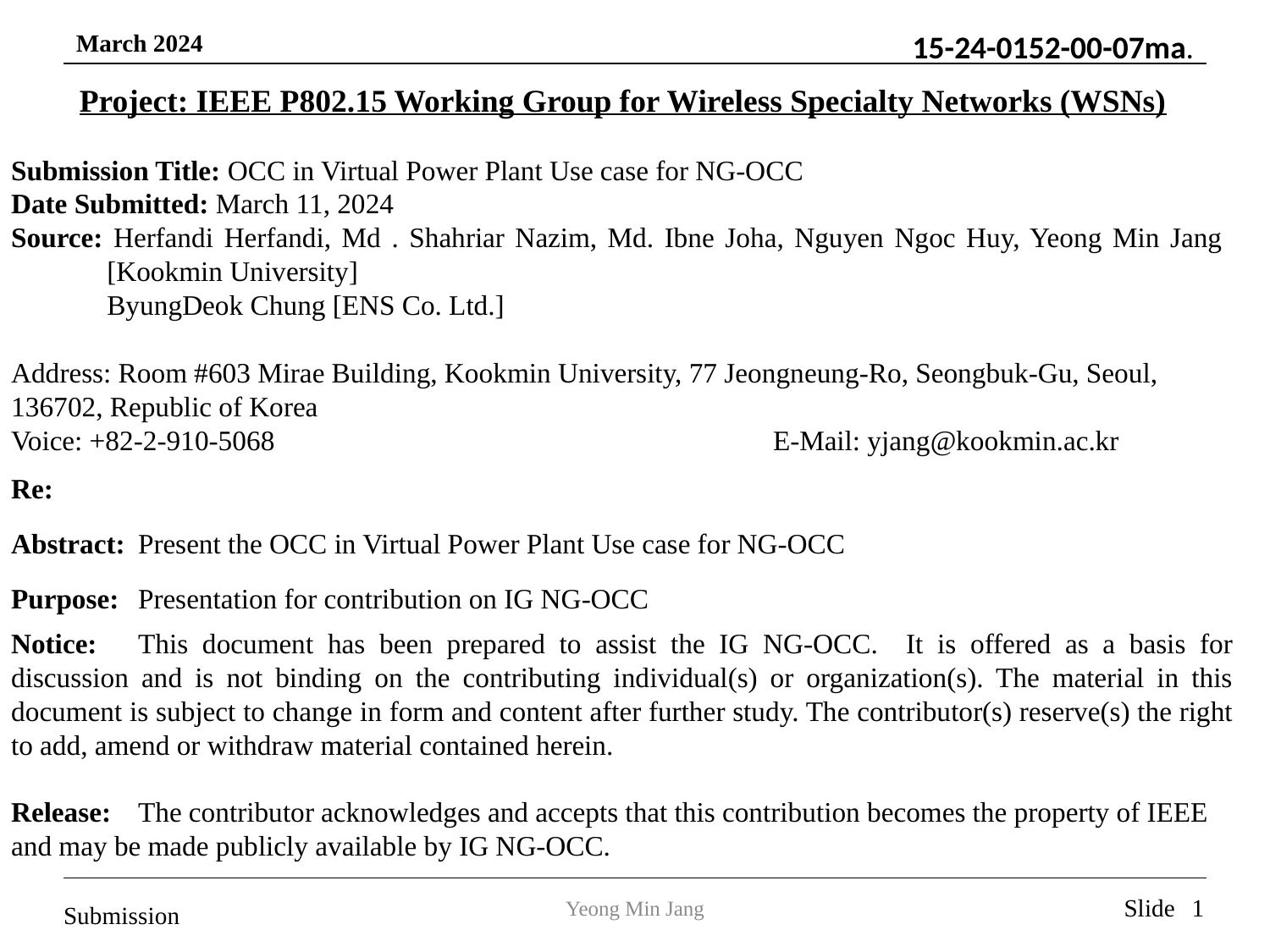

Project: IEEE P802.15 Working Group for Wireless Specialty Networks (WSNs)

Submission Title: OCC in Virtual Power Plant Use case for NG-OCC
Date Submitted: March 11, 2024
Source: Herfandi Herfandi, Md . Shahriar Nazim, Md. Ibne Joha, Nguyen Ngoc Huy, Yeong Min Jang  [Kookmin University]
ByungDeok Chung [ENS Co. Ltd.]

Address: Room #603 Mirae Building, Kookmin University, 77 Jeongneung-Ro, Seongbuk-Gu, Seoul, 136702, Republic of Korea
Voice: +82-2-910-5068  				E-Mail: yjang@kookmin.ac.kr
Re:
Abstract:	Present the OCC in Virtual Power Plant Use case for NG-OCC
Purpose:	Presentation for contribution on IG NG-OCC
Notice:	This document has been prepared to assist the IG NG-OCC.  It is offered as a basis for discussion and is not binding on the contributing individual(s) or organization(s). The material in this document is subject to change in form and content after further study. The contributor(s) reserve(s) the right to add, amend or withdraw material contained herein.

Release:	The contributor acknowledges and accepts that this contribution becomes the property of IEEE and may be made publicly available by IG NG-OCC.